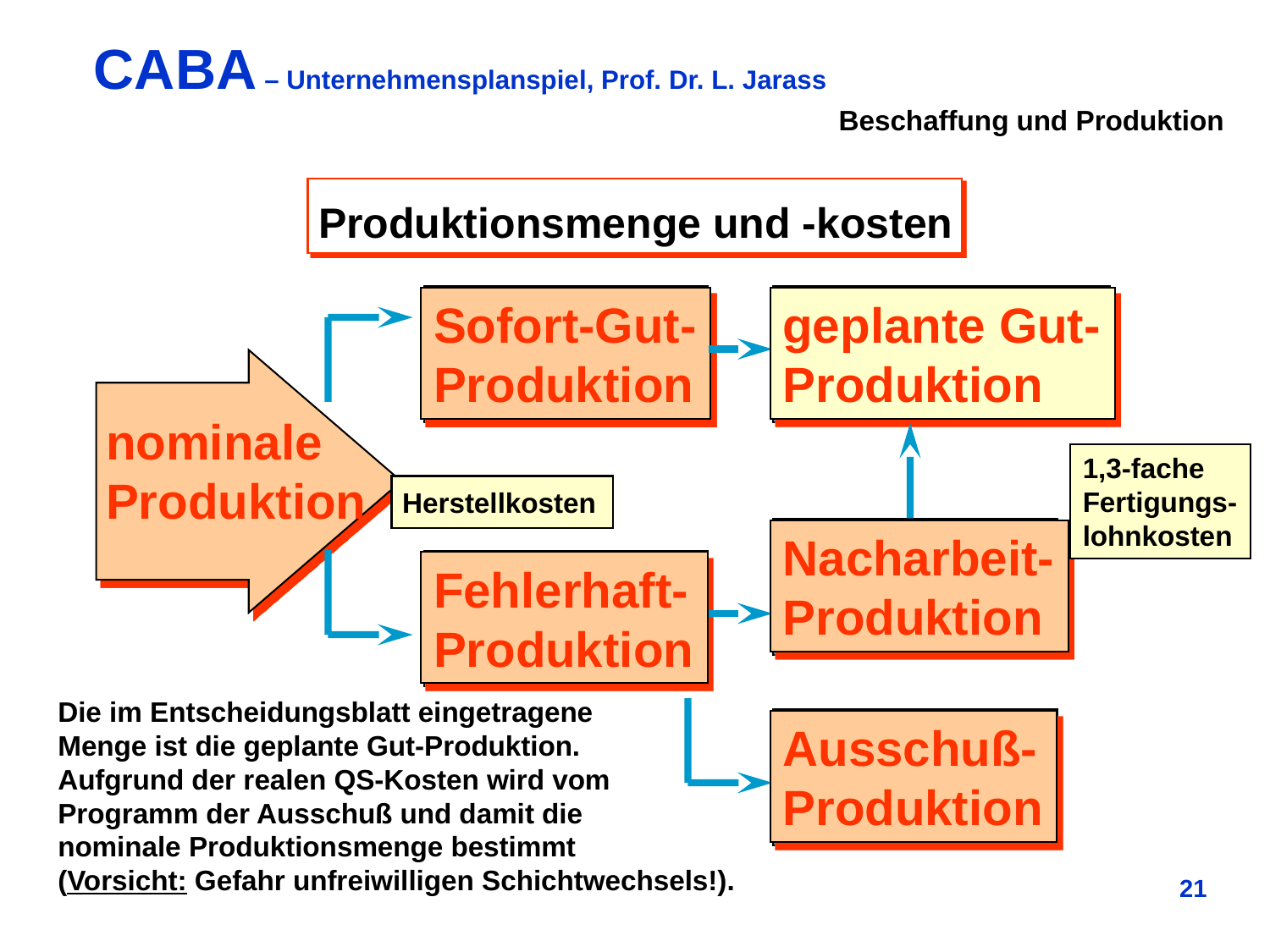

Beschaffung und Produktion

Produktionsmenge und -kosten

Sofort-Gut-
Produktion

geplante Gut-
Produktion

nominale
Produktion

1,3-fache
Fertigungs-
lohnkosten

Herstellkosten

Nacharbeit-
Produktion

Fehlerhaft-
Produktion

Die im Entscheidungsblatt eingetragene
Menge ist die geplante Gut-Produktion.
Aufgrund der realen QS-Kosten wird vom
Programm der Ausschuß und damit die
nominale Produktionsmenge bestimmt
(Vorsicht: Gefahr unfreiwilligen Schichtwechsels!).

Ausschuß-
Produktion
21